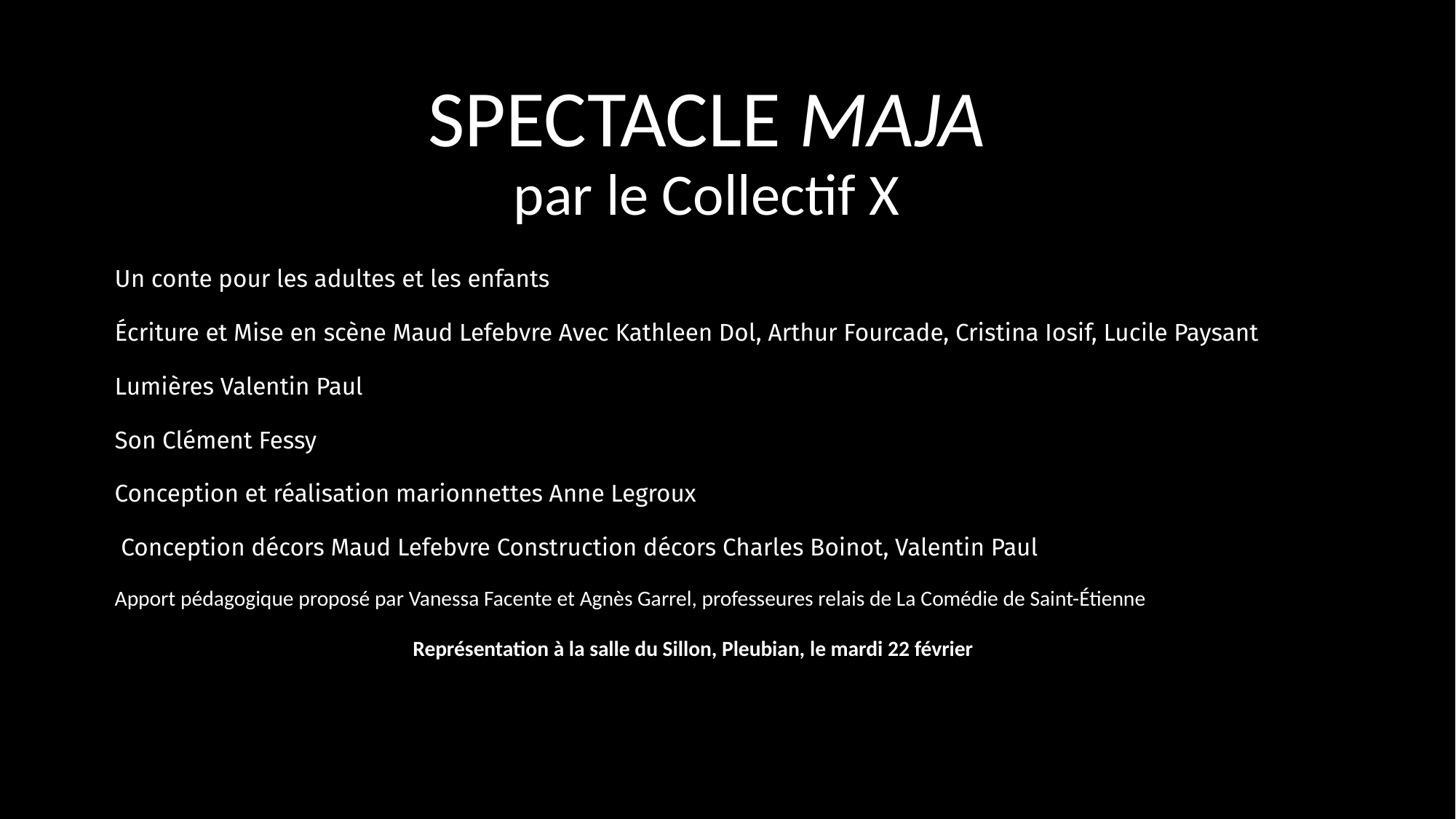

# SPECTACLE MAJA par le Collectif X
Un conte pour les adultes et les enfants
Écriture et Mise en scène Maud Lefebvre Avec Kathleen Dol, Arthur Fourcade, Cristina Iosif, Lucile Paysant
Lumières Valentin Paul
Son Clément Fessy
Conception et réalisation marionnettes Anne Legroux
 Conception décors Maud Lefebvre Construction décors Charles Boinot, Valentin Paul
Apport pédagogique proposé par Vanessa Facente et Agnès Garrel, professeures relais de La Comédie de Saint-Étienne
Représentation à la salle du Sillon, Pleubian, le mardi 22 février